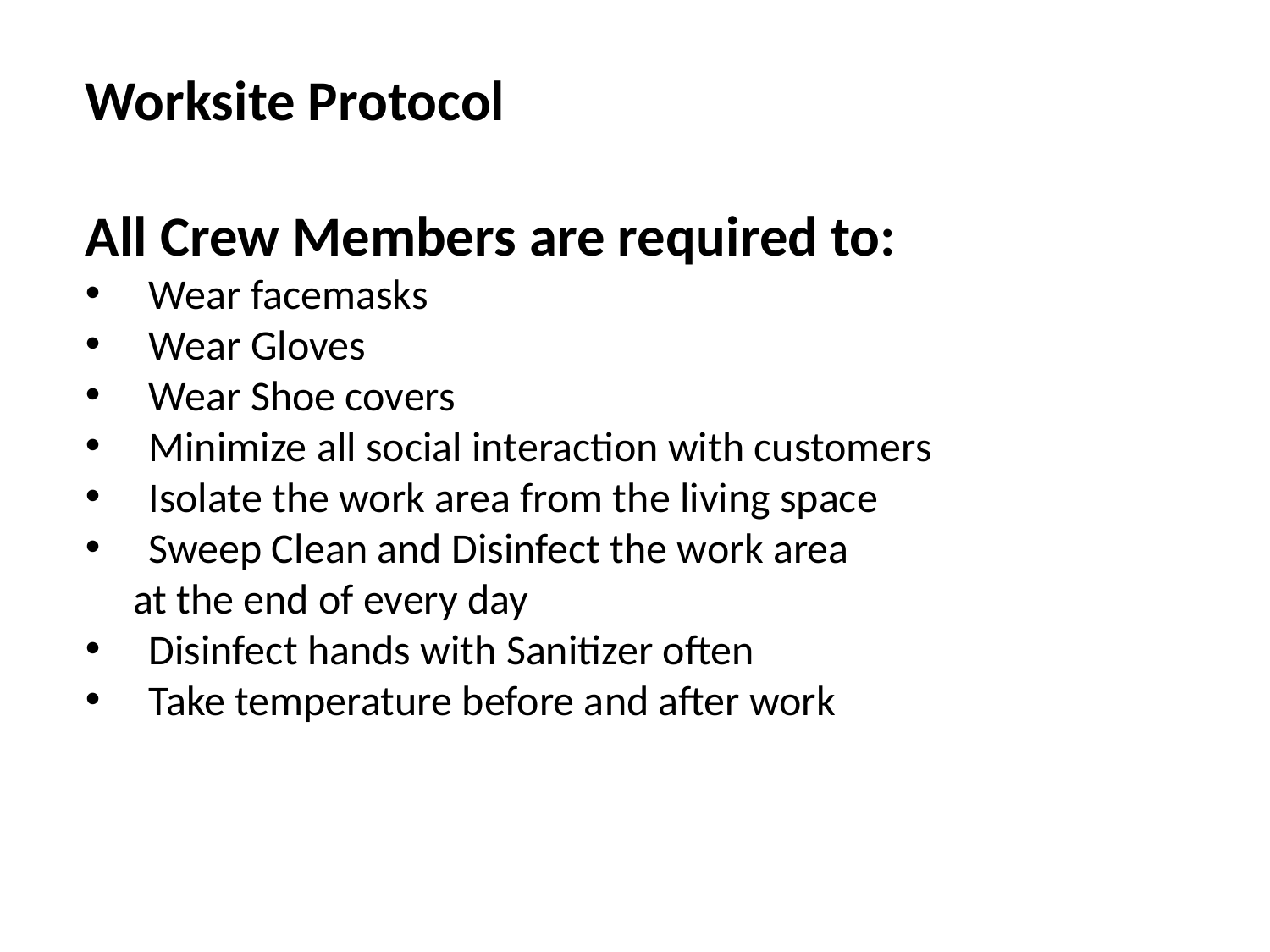

Worksite Protocol

All Crew Members are required to:
Wear facemasks
Wear Gloves
Wear Shoe covers
Minimize all social interaction with customers
Isolate the work area from the living space
Sweep Clean and Disinfect the work area
     at the end of every day
Disinfect hands with Sanitizer often
Take temperature before and after work